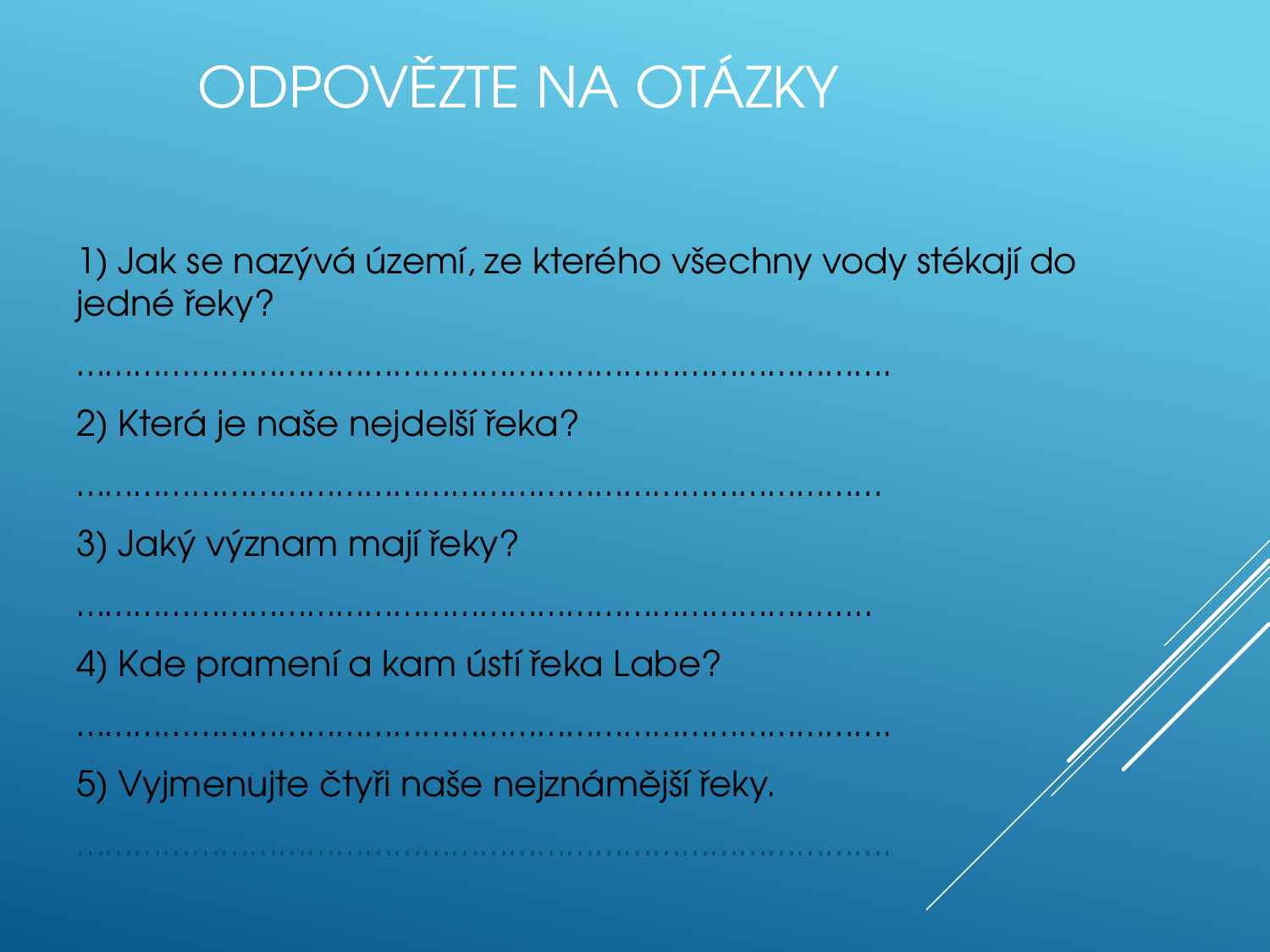

# Odpovězte na otázky
1) Jak se nazývá území, ze kterého všechny vody stékají do jedné řeky?
………………………………………………………………………….
2) Která je naše nejdelší řeka?
…………………………………………………………………………
3) Jaký význam mají řeky?
…………………………………………………………………........
4) Kde pramení a kam ústí řeka Labe?
………………………………………………………………………….
5) Vyjmenujte čtyři naše nejznámější řeky.
………………………………………………………………………….